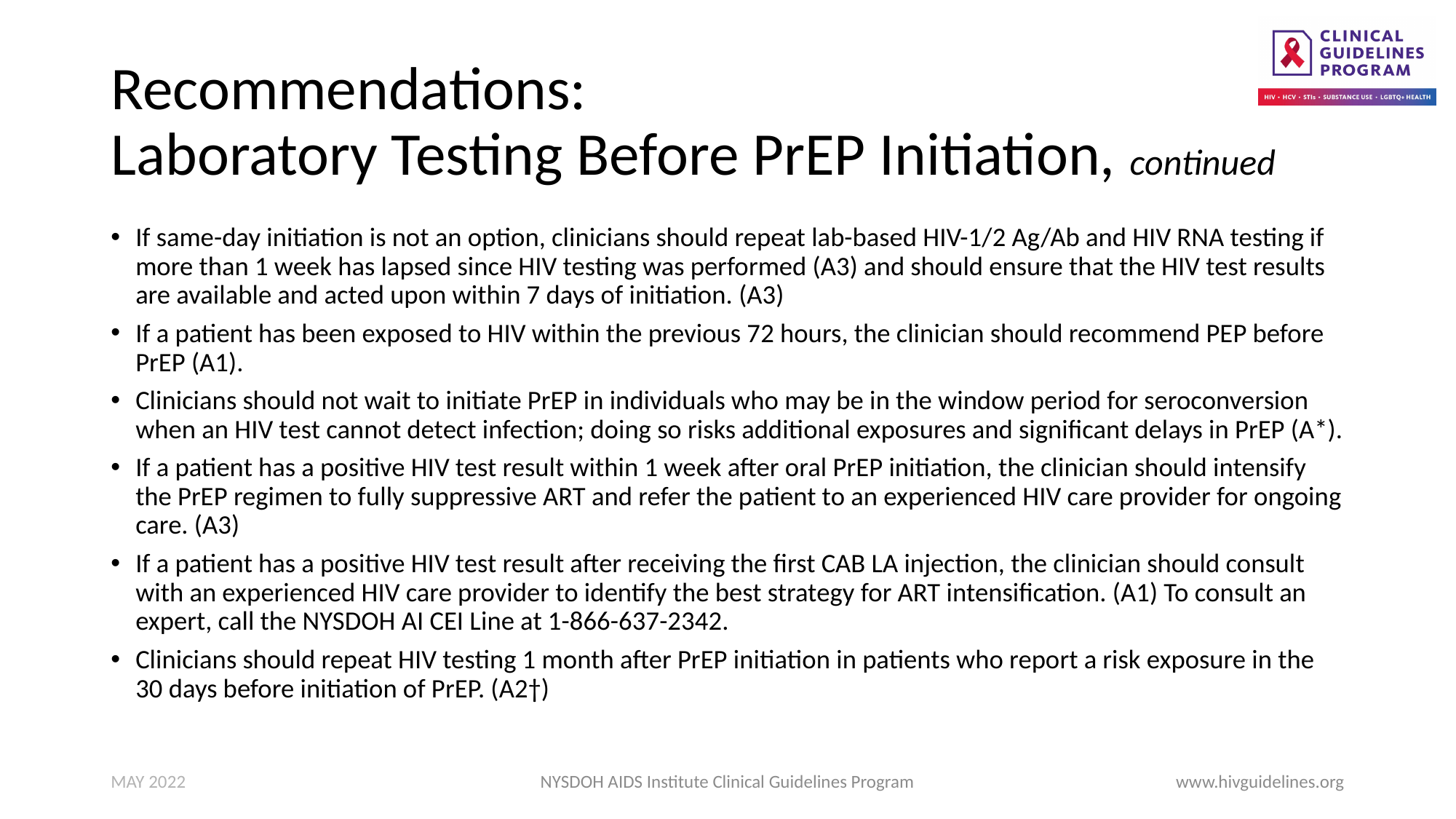

# Recommendations: Laboratory Testing Before PrEP Initiation, continued
If same-day initiation is not an option, clinicians should repeat lab-based HIV-1/2 Ag/Ab and HIV RNA testing if more than 1 week has lapsed since HIV testing was performed (A3) and should ensure that the HIV test results are available and acted upon within 7 days of initiation. (A3)
If a patient has been exposed to HIV within the previous 72 hours, the clinician should recommend PEP before PrEP (A1).
Clinicians should not wait to initiate PrEP in individuals who may be in the window period for seroconversion when an HIV test cannot detect infection; doing so risks additional exposures and significant delays in PrEP (A*).
If a patient has a positive HIV test result within 1 week after oral PrEP initiation, the clinician should intensify the PrEP regimen to fully suppressive ART and refer the patient to an experienced HIV care provider for ongoing care. (A3)
If a patient has a positive HIV test result after receiving the first CAB LA injection, the clinician should consult with an experienced HIV care provider to identify the best strategy for ART intensification. (A1) To consult an expert, call the NYSDOH AI CEI Line at 1-866-637-2342.
Clinicians should repeat HIV testing 1 month after PrEP initiation in patients who report a risk exposure in the 30 days before initiation of PrEP. (A2†)
MAY 2022
NYSDOH AIDS Institute Clinical Guidelines Program
www.hivguidelines.org